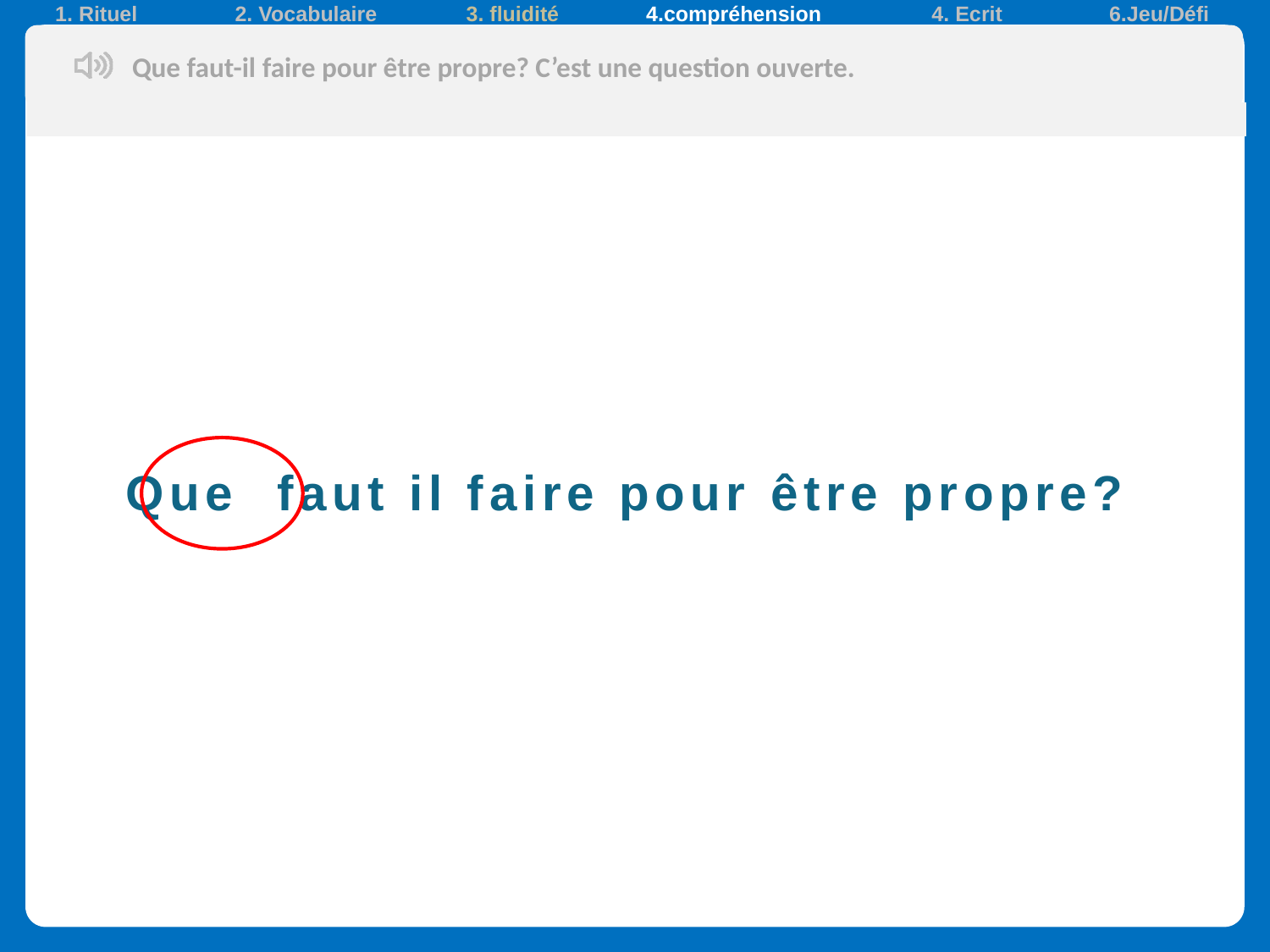

| 1. Rituel | 2. Vocabulaire | 3. fluidité | 4.compréhension | 4. Ecrit | 6.Jeu/Défi |
| --- | --- | --- | --- | --- | --- |

Que  faut il faire pour être propre?

Que faut-il faire pour être propre? C’est une question ouverte.